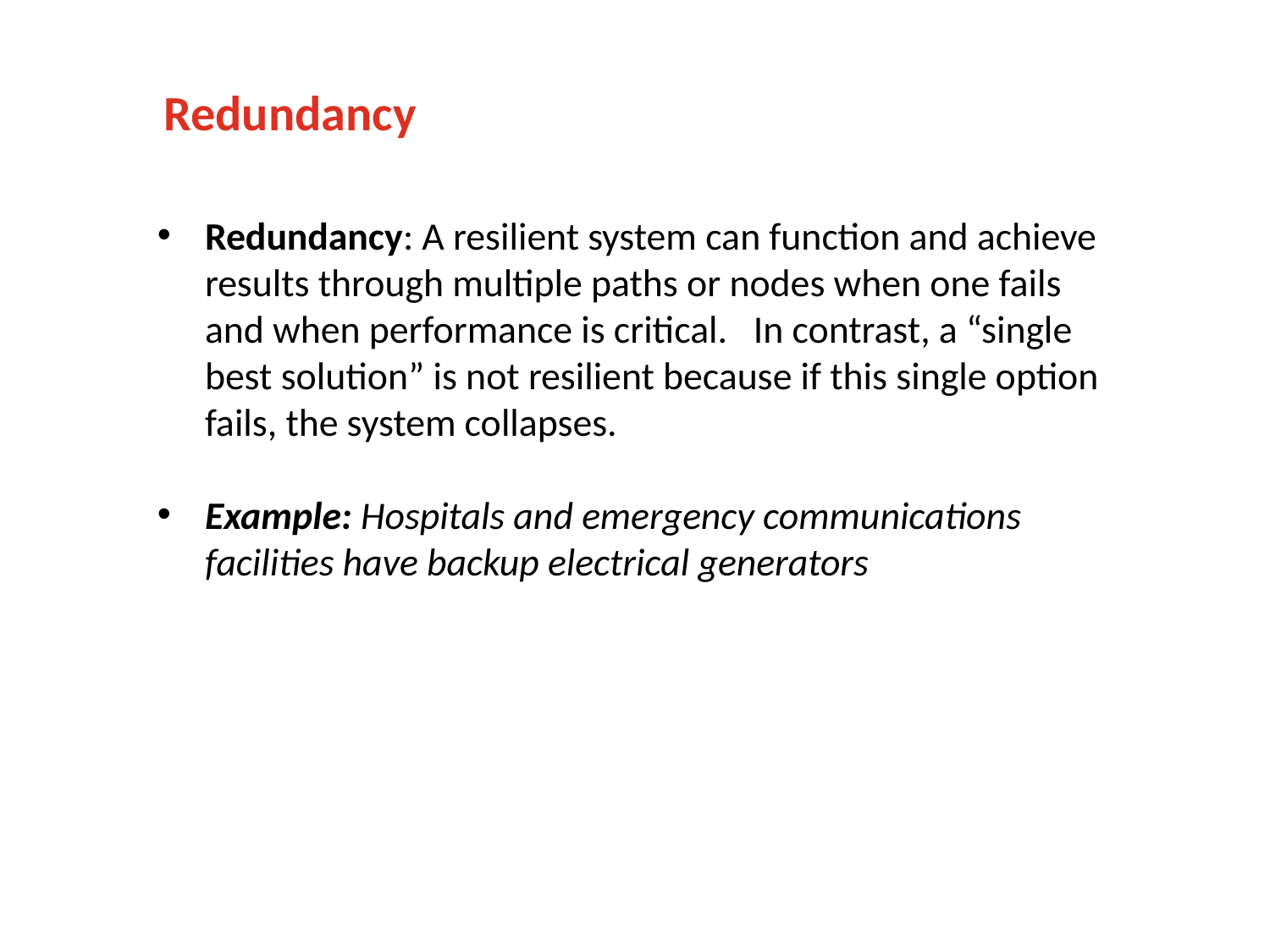

# Redundancy
Redundancy: A resilient system can function and achieve results through multiple paths or nodes when one fails and when performance is critical.   In contrast, a “single best solution” is not resilient because if this single option fails, the system collapses.
Example: Hospitals and emergency communications facilities have backup electrical generators